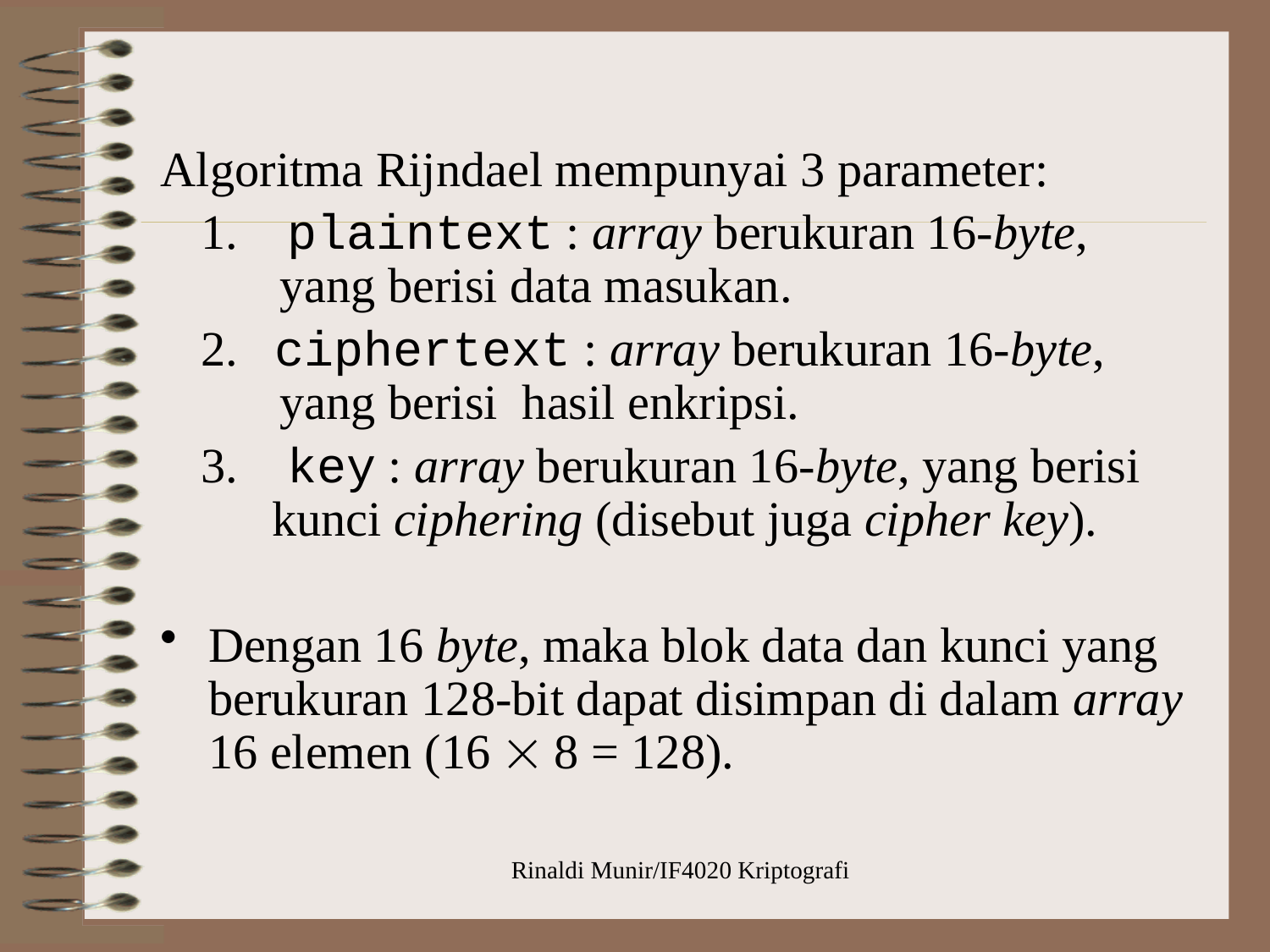

Algoritma Rijndael mempunyai 3 parameter:
1.    plaintext : array berukuran 16-byte, yang berisi data masukan.
2.   ciphertext : array berukuran 16-byte, yang berisi  hasil enkripsi.
3.    key : array berukuran 16-byte, yang berisi kunci ciphering (disebut juga cipher key).

Dengan 16 byte, maka blok data dan kunci yang berukuran 128-bit dapat disimpan di dalam array 16 elemen (16 × 8 = 128).
Rinaldi Munir/IF4020 Kriptografi